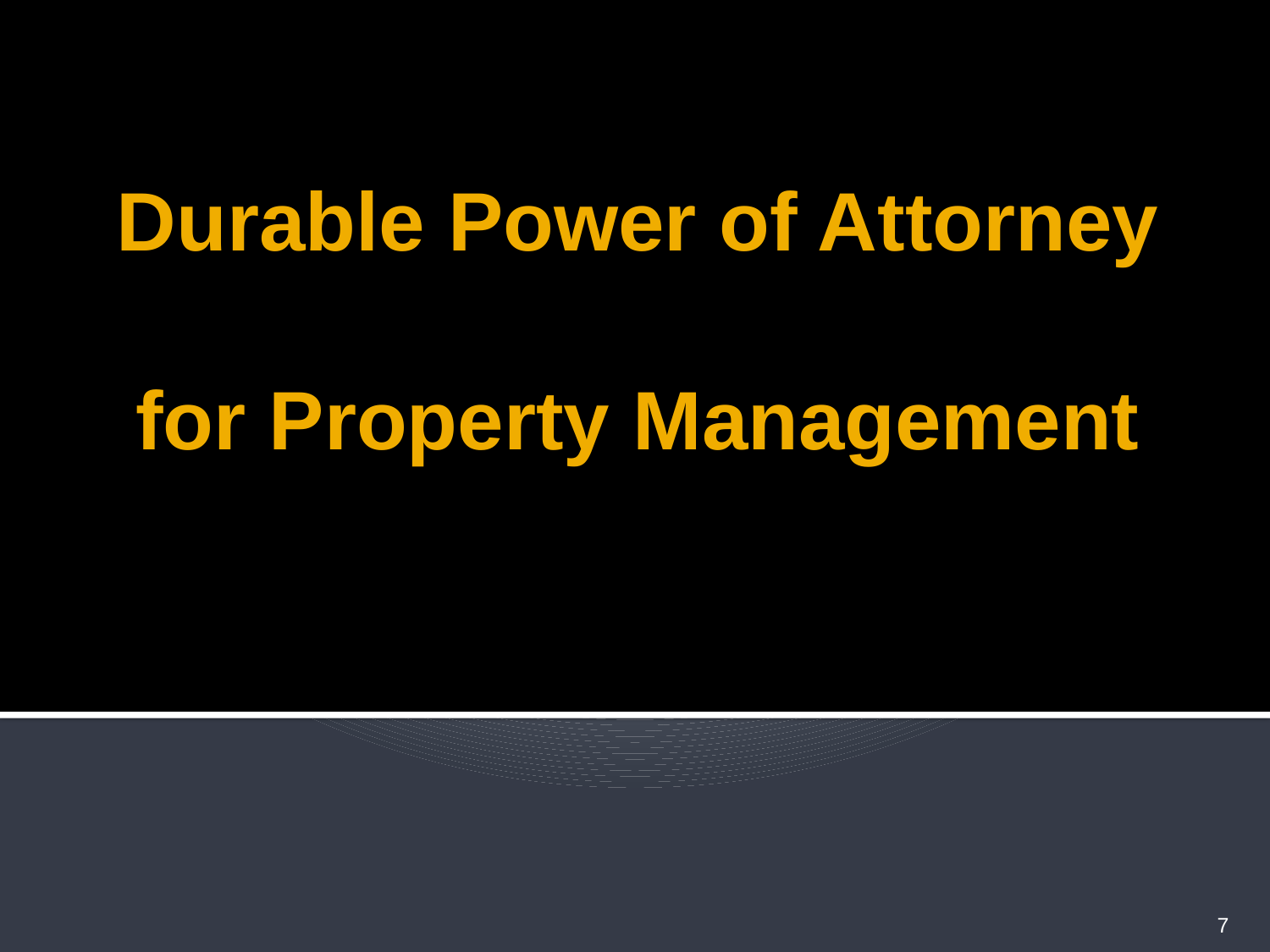

# Durable Power of Attorney for Property Management
7